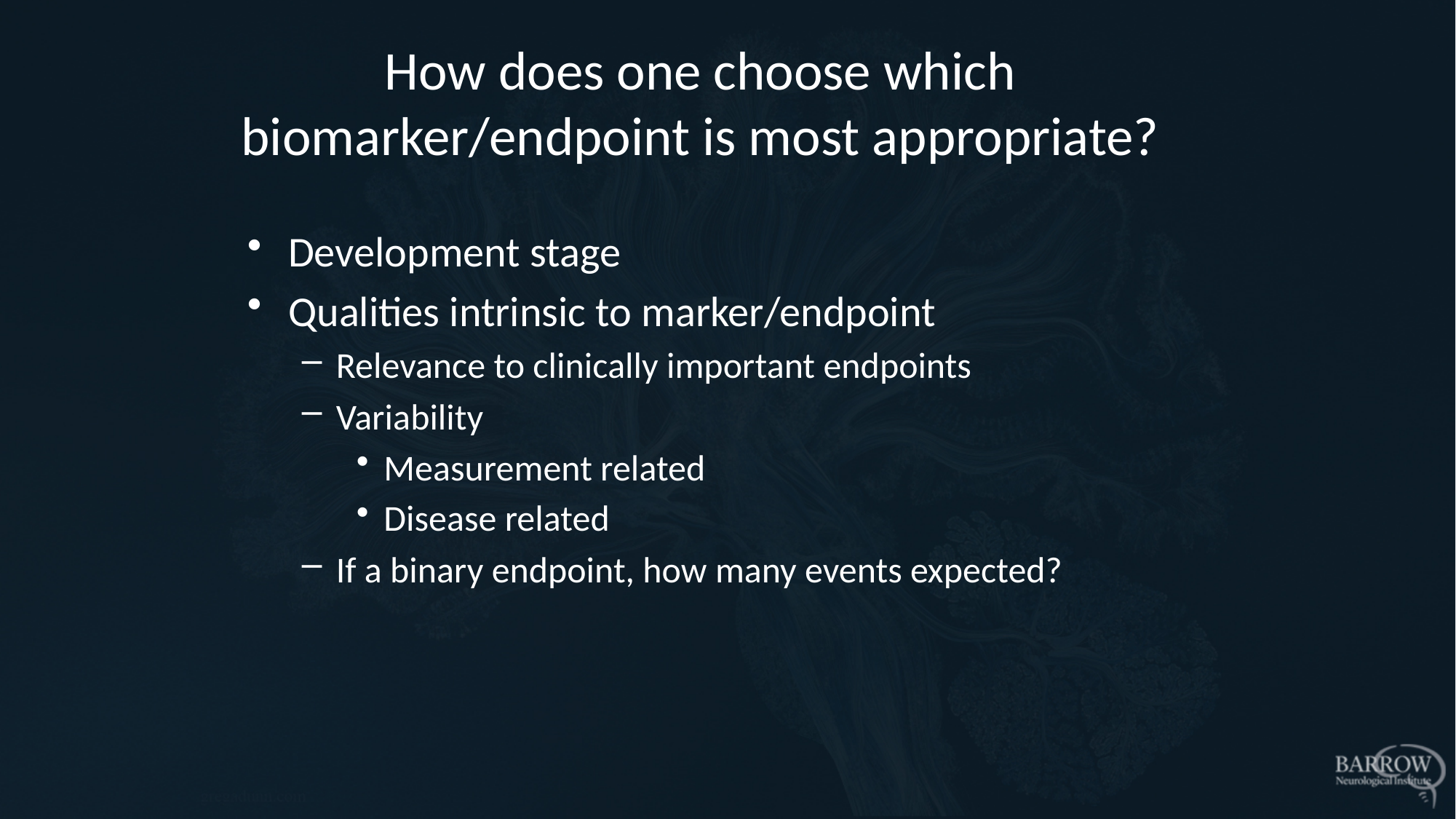

# How does one choose which biomarker/endpoint is most appropriate?
Development stage
Qualities intrinsic to marker/endpoint
Relevance to clinically important endpoints
Variability
Measurement related
Disease related
If a binary endpoint, how many events expected?